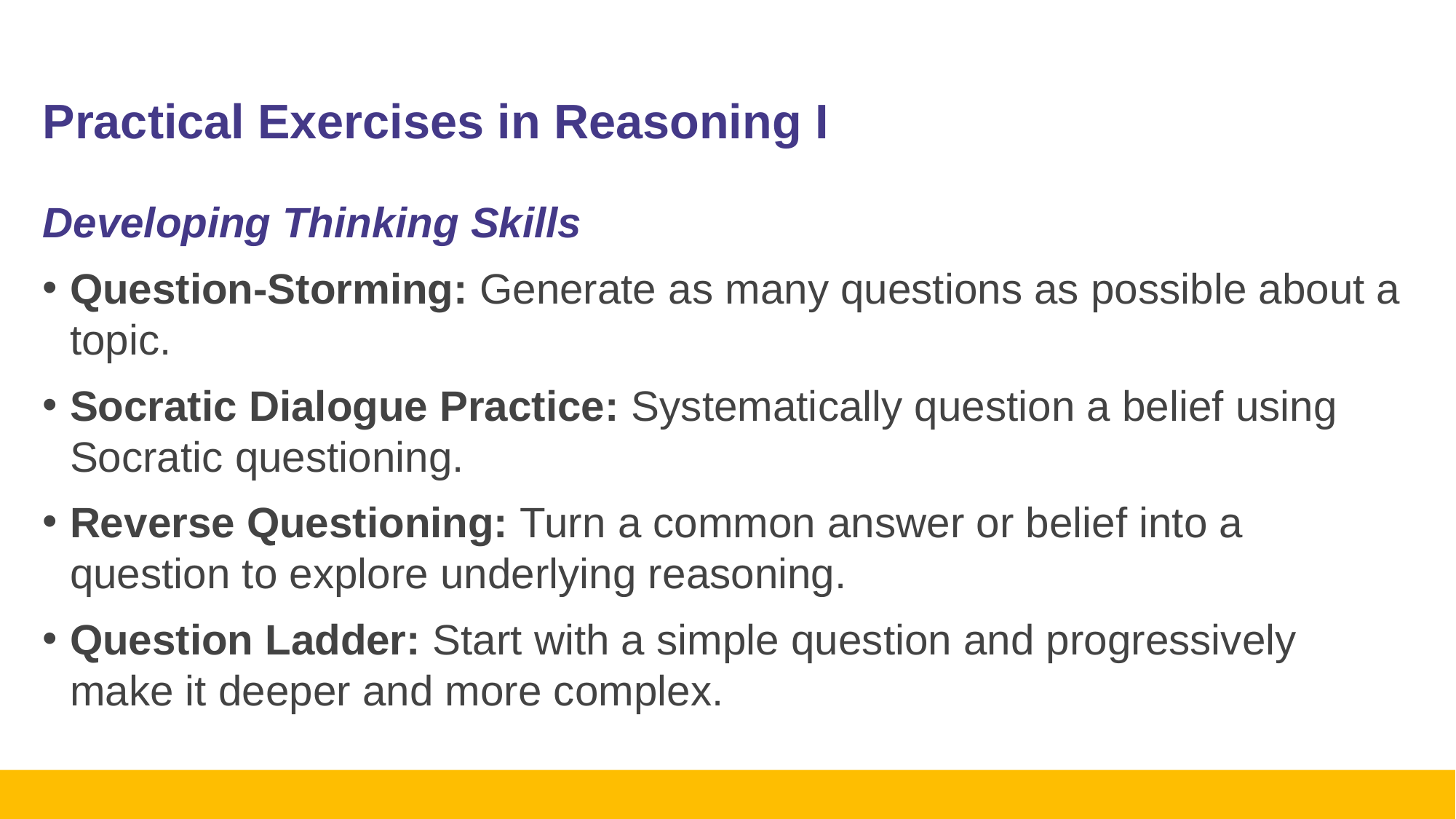

# Practical Exercises in Reasoning I
Developing Thinking Skills
Question-Storming: Generate as many questions as possible about a topic.
Socratic Dialogue Practice: Systematically question a belief using Socratic questioning.
Reverse Questioning: Turn a common answer or belief into a question to explore underlying reasoning.
Question Ladder: Start with a simple question and progressively make it deeper and more complex.